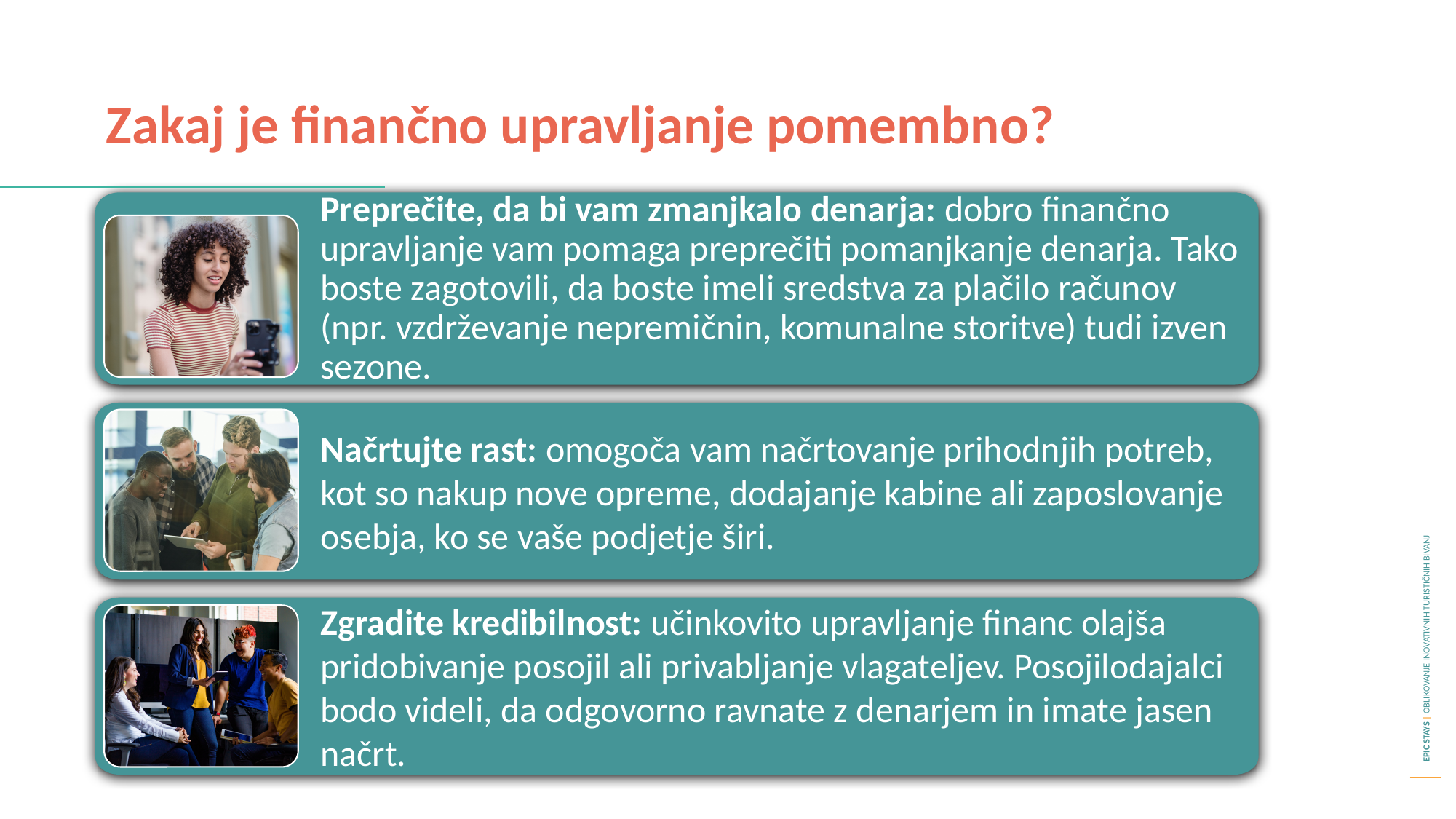

Zakaj je finančno upravljanje pomembno?
Preprečite, da bi vam zmanjkalo denarja: dobro finančno upravljanje vam pomaga preprečiti pomanjkanje denarja. Tako boste zagotovili, da boste imeli sredstva za plačilo računov (npr. vzdrževanje nepremičnin, komunalne storitve) tudi izven sezone.
Načrtujte rast: omogoča vam načrtovanje prihodnjih potreb, kot so nakup nove opreme, dodajanje kabine ali zaposlovanje osebja, ko se vaše podjetje širi.
Zgradite kredibilnost: učinkovito upravljanje financ olajša pridobivanje posojil ali privabljanje vlagateljev. Posojilodajalci bodo videli, da odgovorno ravnate z denarjem in imate jasen načrt.